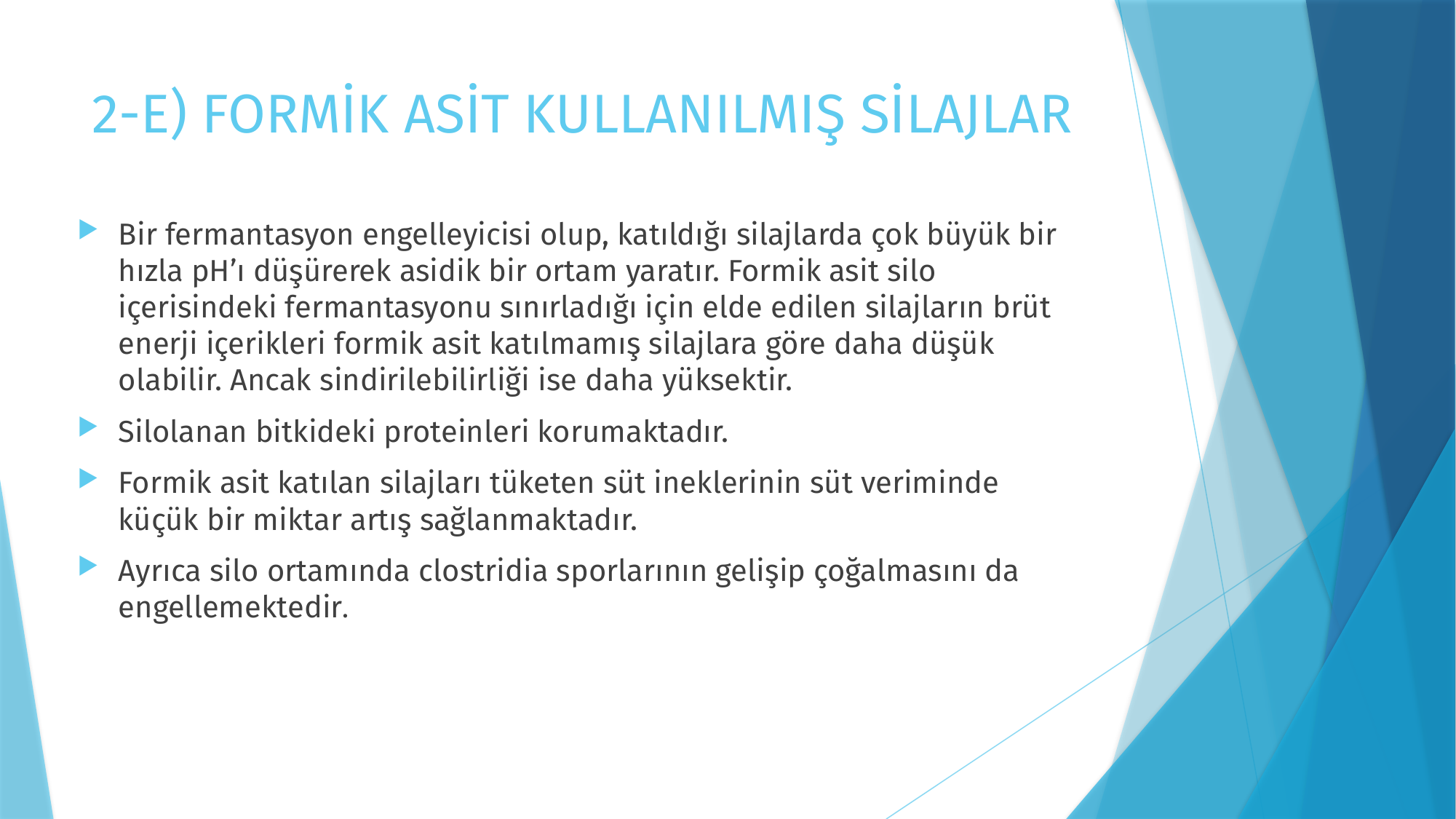

# 2-E) FORMİK ASİT KULLANILMIŞ SİLAJLAR
Bir fermantasyon engelleyicisi olup, katıldığı silajlarda çok büyük bir hızla pH’ı düşürerek asidik bir ortam yaratır. Formik asit silo içerisindeki fermantasyonu sınırladığı için elde edilen silajların brüt enerji içerikleri formik asit katılmamış silajlara göre daha düşük olabilir. Ancak sindirilebilirliği ise daha yüksektir.
Silolanan bitkideki proteinleri korumaktadır.
Formik asit katılan silajları tüketen süt ineklerinin süt veriminde küçük bir miktar artış sağlanmaktadır.
Ayrıca silo ortamında clostridia sporlarının gelişip çoğalmasını da engellemektedir.